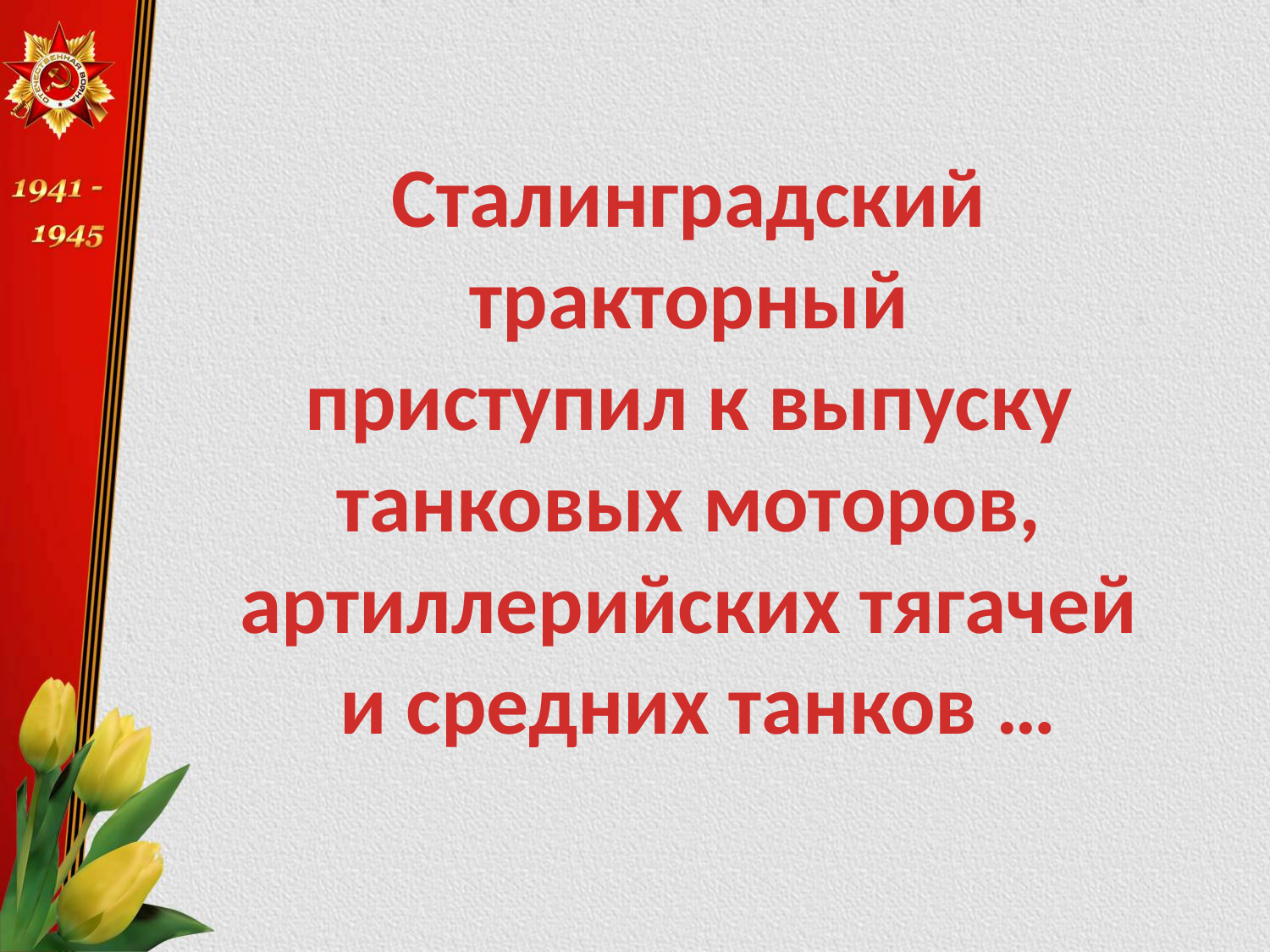

Сталинградский
тракторный
приступил к выпуску
танковых моторов,
артиллерийских тягачей
и средних танков …